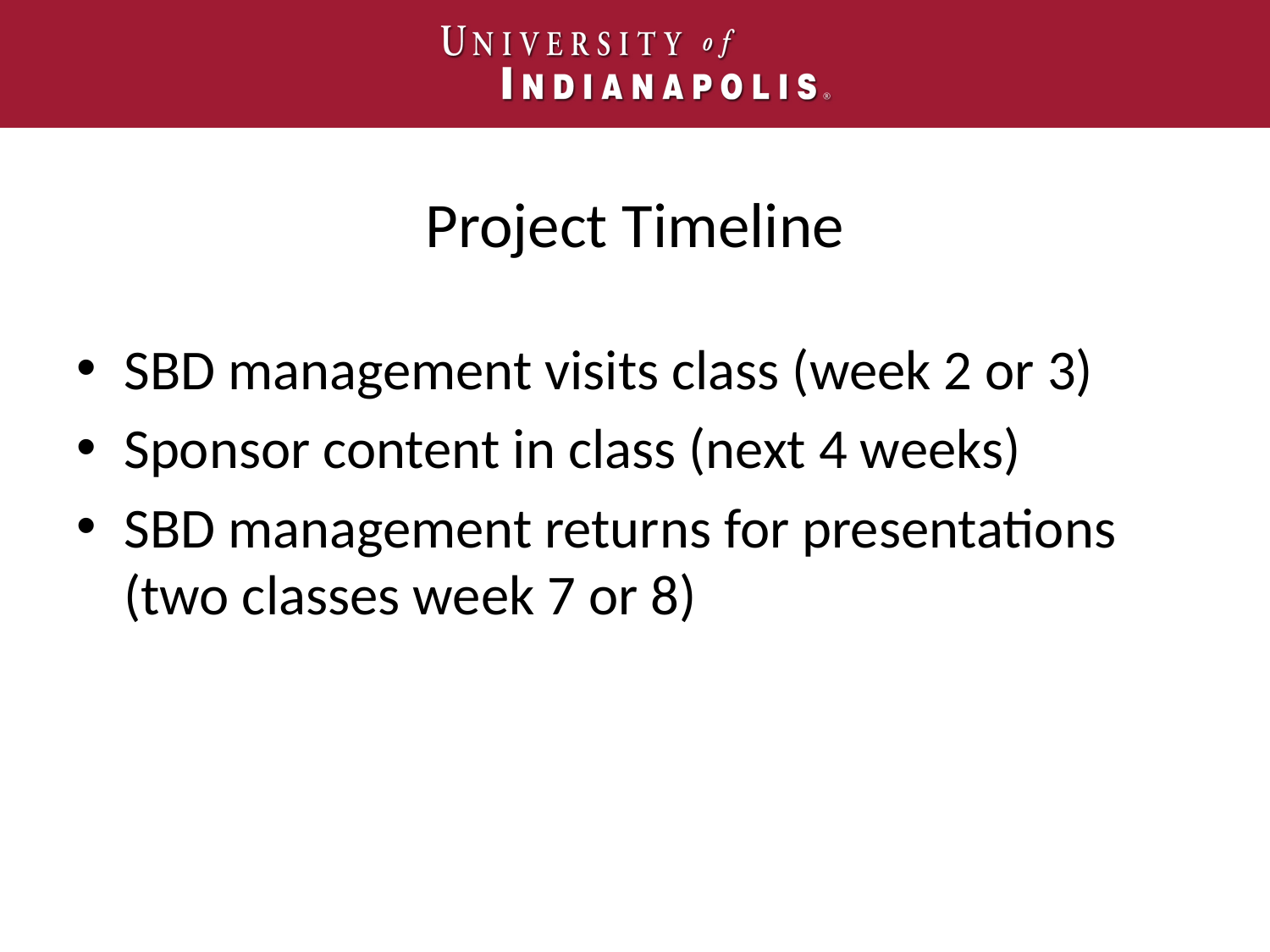

# Project Timeline
SBD management visits class (week 2 or 3)
Sponsor content in class (next 4 weeks)
SBD management returns for presentations (two classes week 7 or 8)